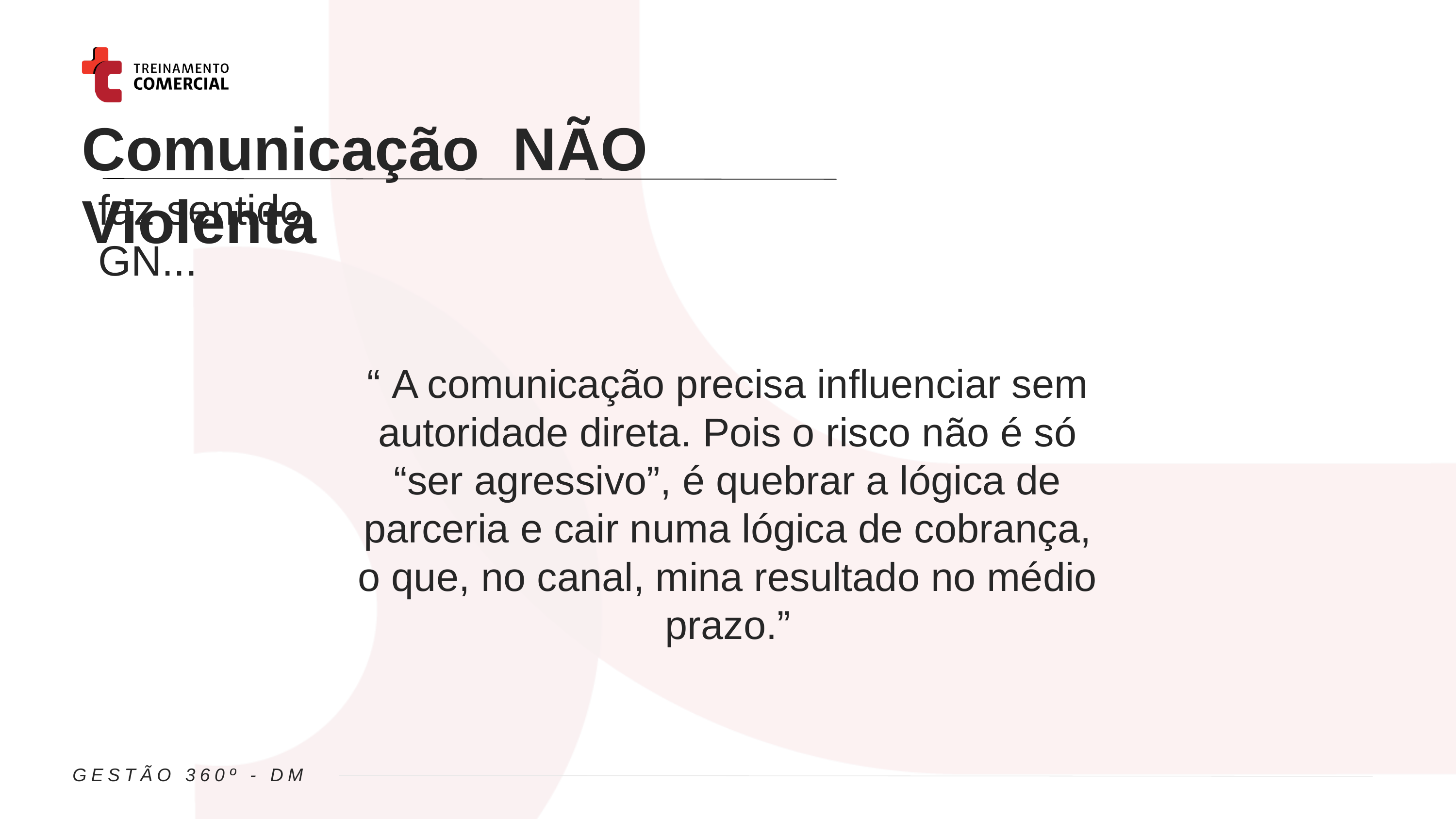

Comunicação  NÃO  Violenta

faz sentido GN...

“ A comunicação precisa influenciar sem autoridade direta. Pois o risco não é só “ser agressivo”, é quebrar a lógica de parceria e cair numa lógica de cobrança, o que, no canal, mina resultado no médio prazo.”

GESTÃO 360º - DM